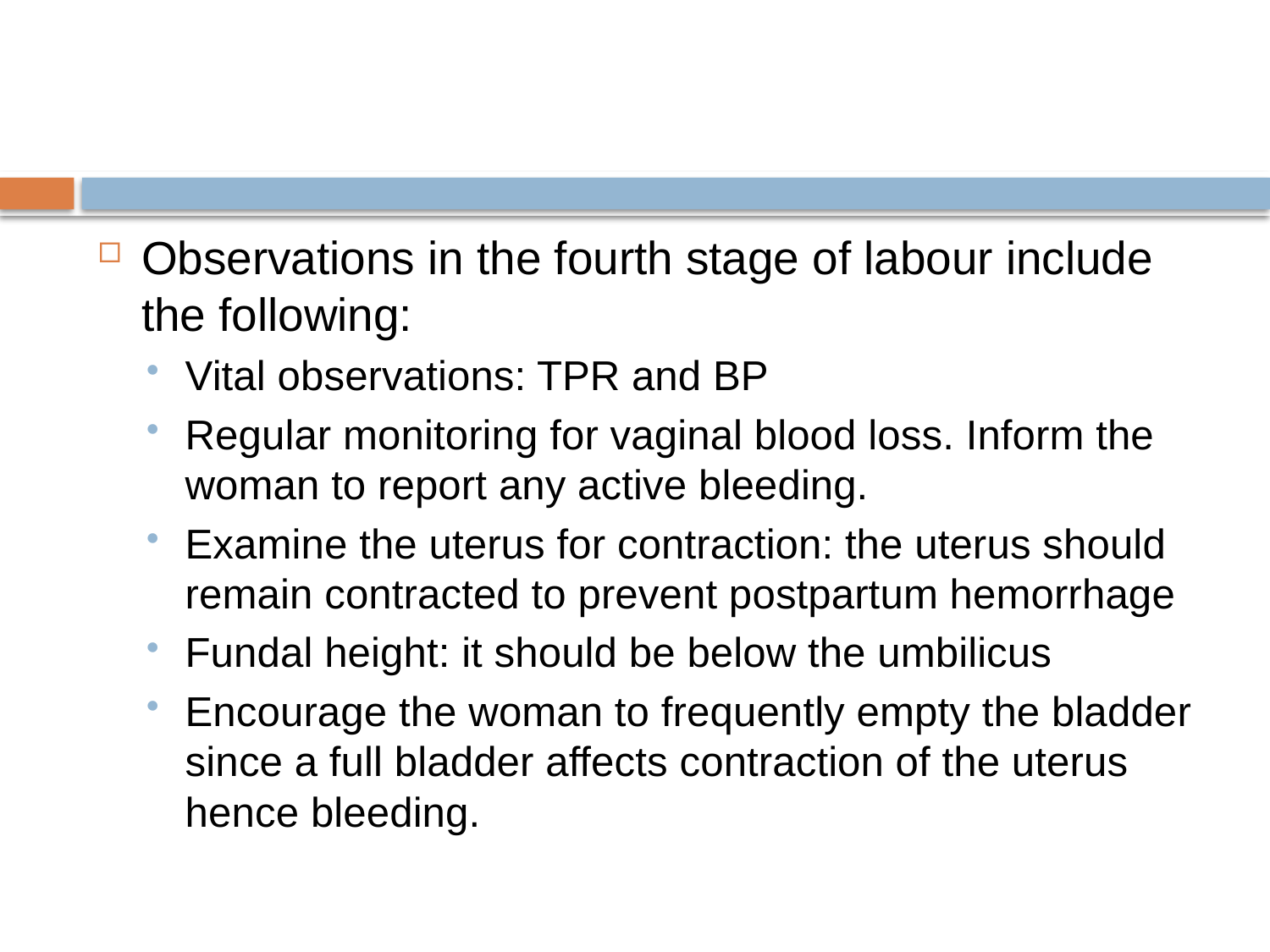

#
Observations in the fourth stage of labour include the following:
Vital observations: TPR and BP
Regular monitoring for vaginal blood loss. Inform the woman to report any active bleeding.
Examine the uterus for contraction: the uterus should remain contracted to prevent postpartum hemorrhage
Fundal height: it should be below the umbilicus
Encourage the woman to frequently empty the bladder since a full bladder affects contraction of the uterus hence bleeding.